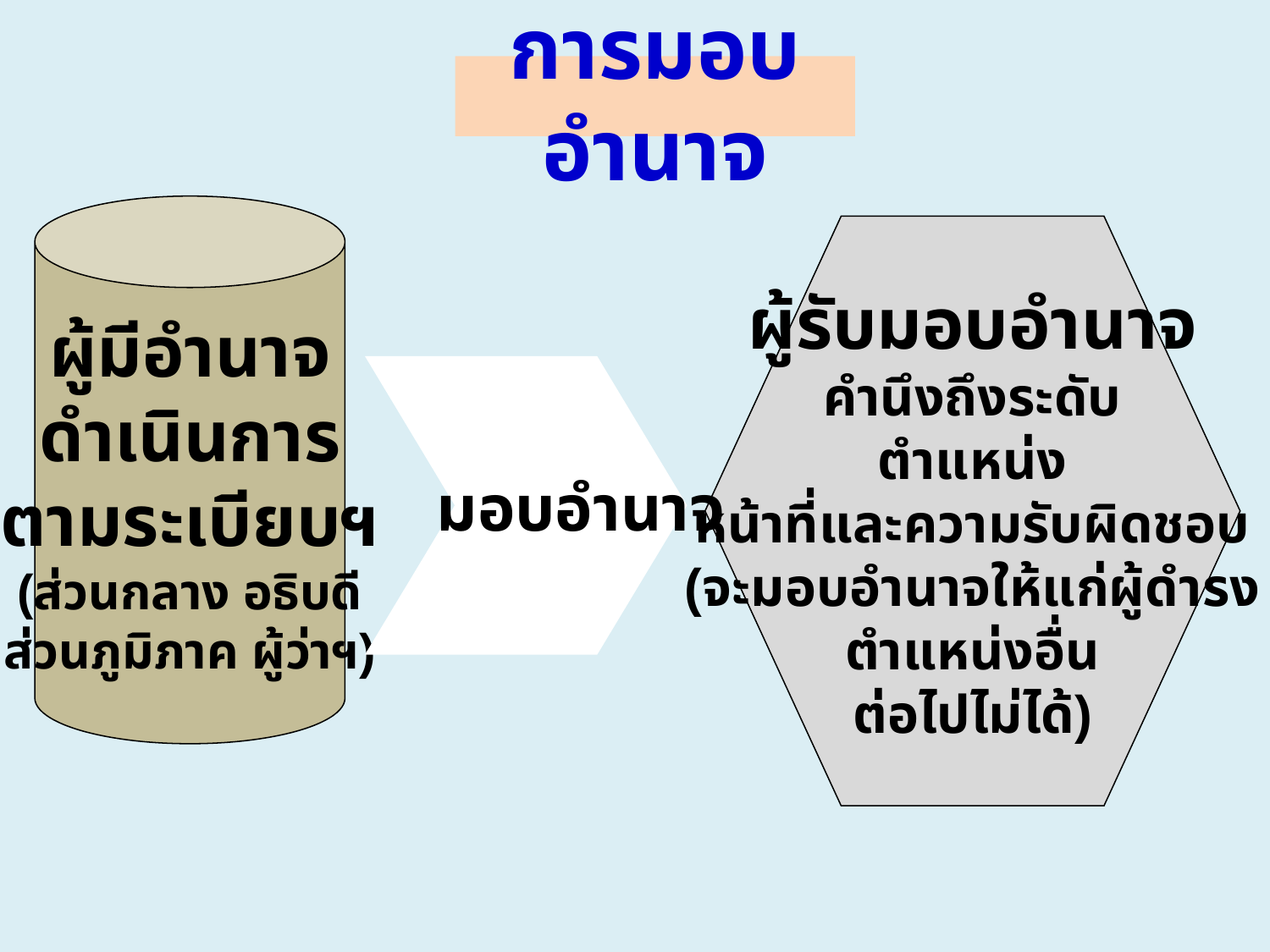

การมอบอำนาจ
ผู้มีอำนาจ
ดำเนินการ
ตามระเบียบฯ
(ส่วนกลาง อธิบดี
ส่วนภูมิภาค ผู้ว่าฯ)
ผู้รับมอบอำนาจ
คำนึงถึงระดับ
ตำแหน่ง
หน้าที่และความรับผิดชอบ
(จะมอบอำนาจให้แก่ผู้ดำรง
ตำแหน่งอื่น
ต่อไปไม่ได้)
        มอบอำนาจ